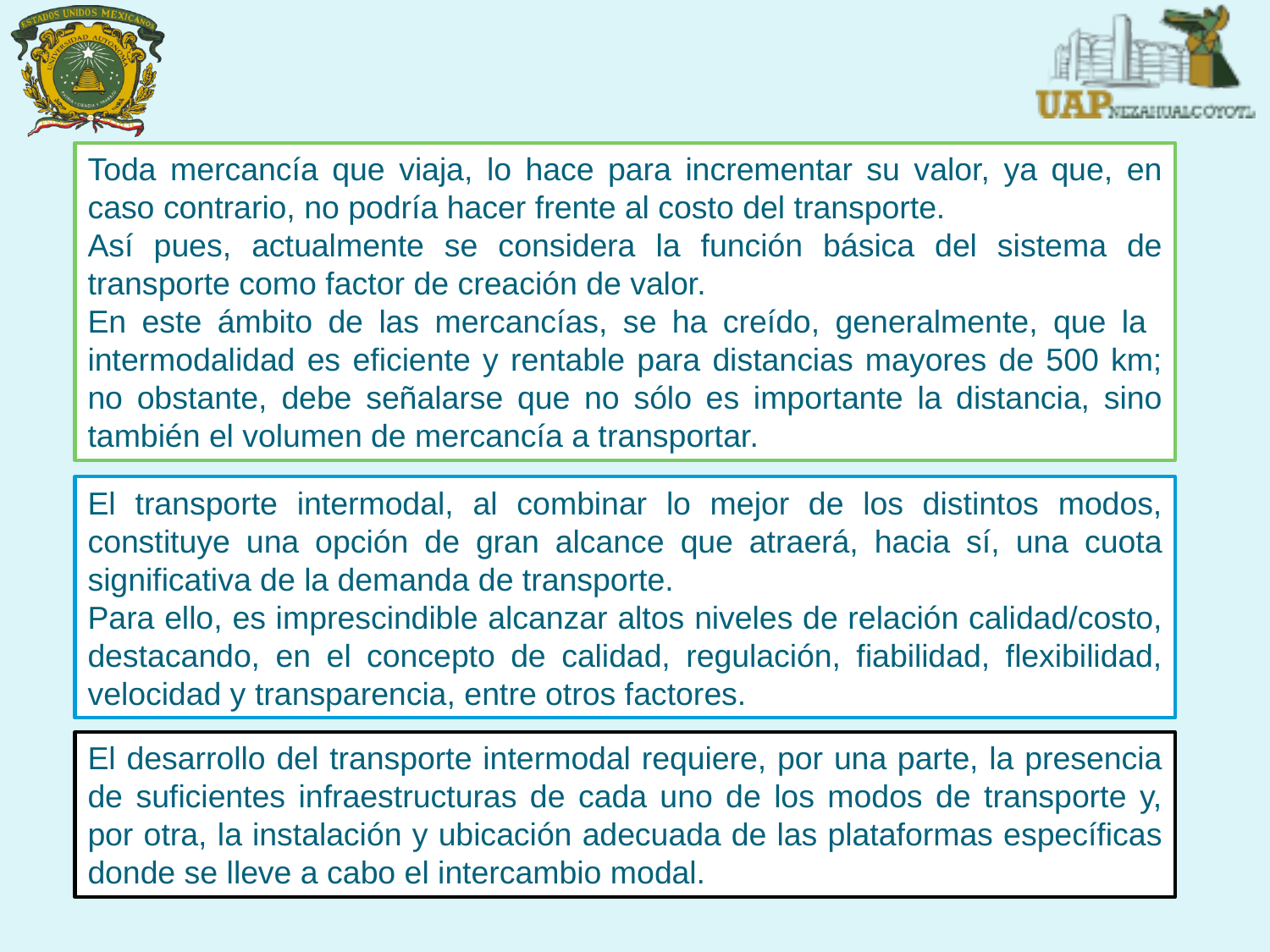

Toda mercancía que viaja, lo hace para incrementar su valor, ya que, en caso contrario, no podría hacer frente al costo del transporte.
Así pues, actualmente se considera la función básica del sistema de transporte como factor de creación de valor.
En este ámbito de las mercancías, se ha creído, generalmente, que la  intermodalidad es eficiente y rentable para distancias mayores de 500 km; no obstante, debe señalarse que no sólo es importante la distancia, sino también el volumen de mercancía a transportar.
El transporte intermodal, al combinar lo mejor de los distintos modos, constituye una opción de gran alcance que atraerá, hacia sí, una cuota significativa de la demanda de transporte.
Para ello, es imprescindible alcanzar altos niveles de relación calidad/costo, destacando, en el concepto de calidad, regulación, fiabilidad, flexibilidad, velocidad y transparencia, entre otros factores.
El desarrollo del transporte intermodal requiere, por una parte, la presencia de suficientes infraestructuras de cada uno de los modos de transporte y, por otra, la instalación y ubicación adecuada de las plataformas específicas donde se lleve a cabo el intercambio modal.